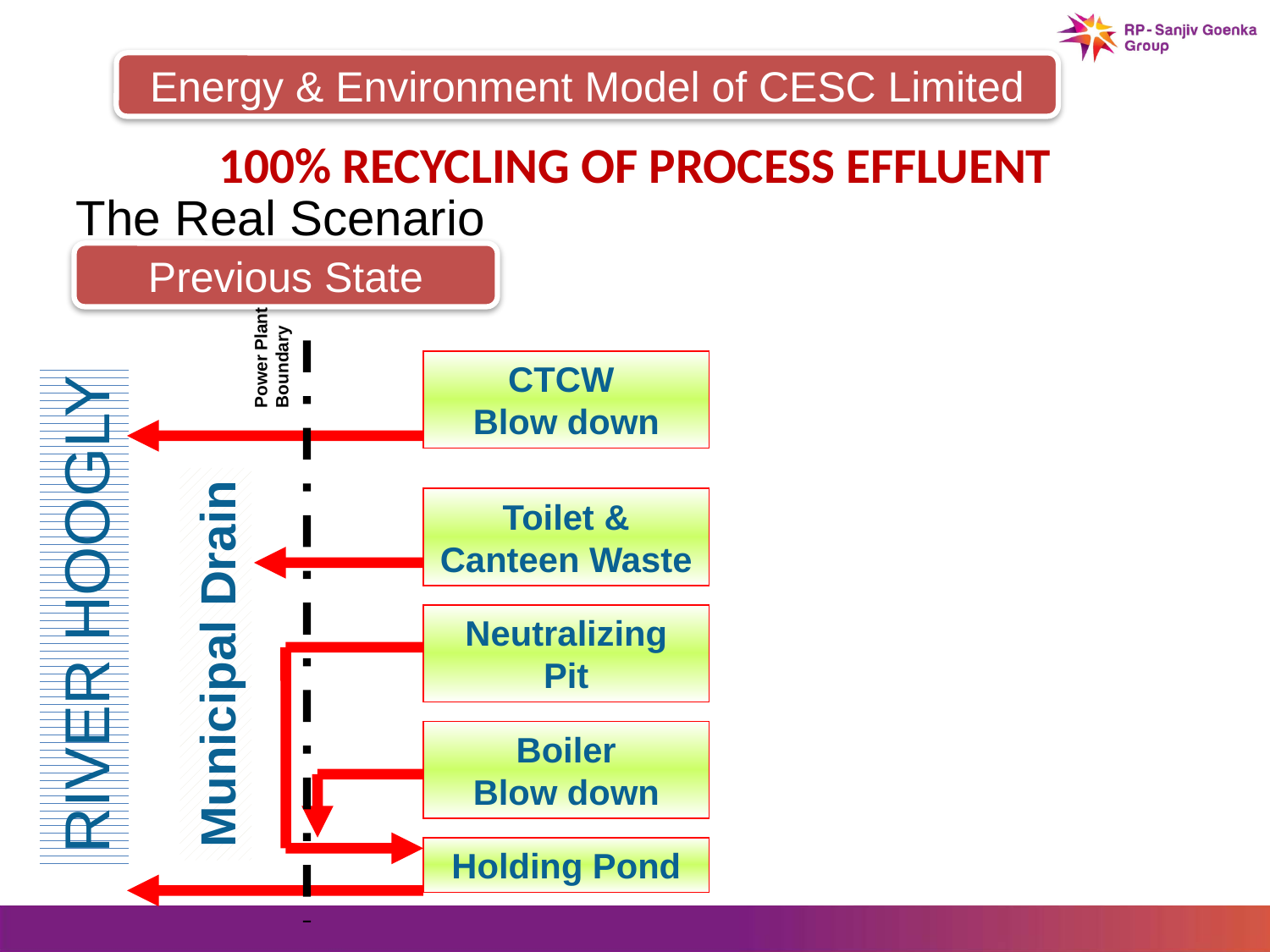

Energy & Environment Model of CESC Limited
# 100% Recycling of Process Effluent
The Real Scenario
Previous State
Power Plant Boundary

CTCW
Blow down

Toilet & Canteen Waste

RIVER HOOGLY
Neutralizing
Pit
Municipal Drain

Boiler
Blow down

Holding Pond